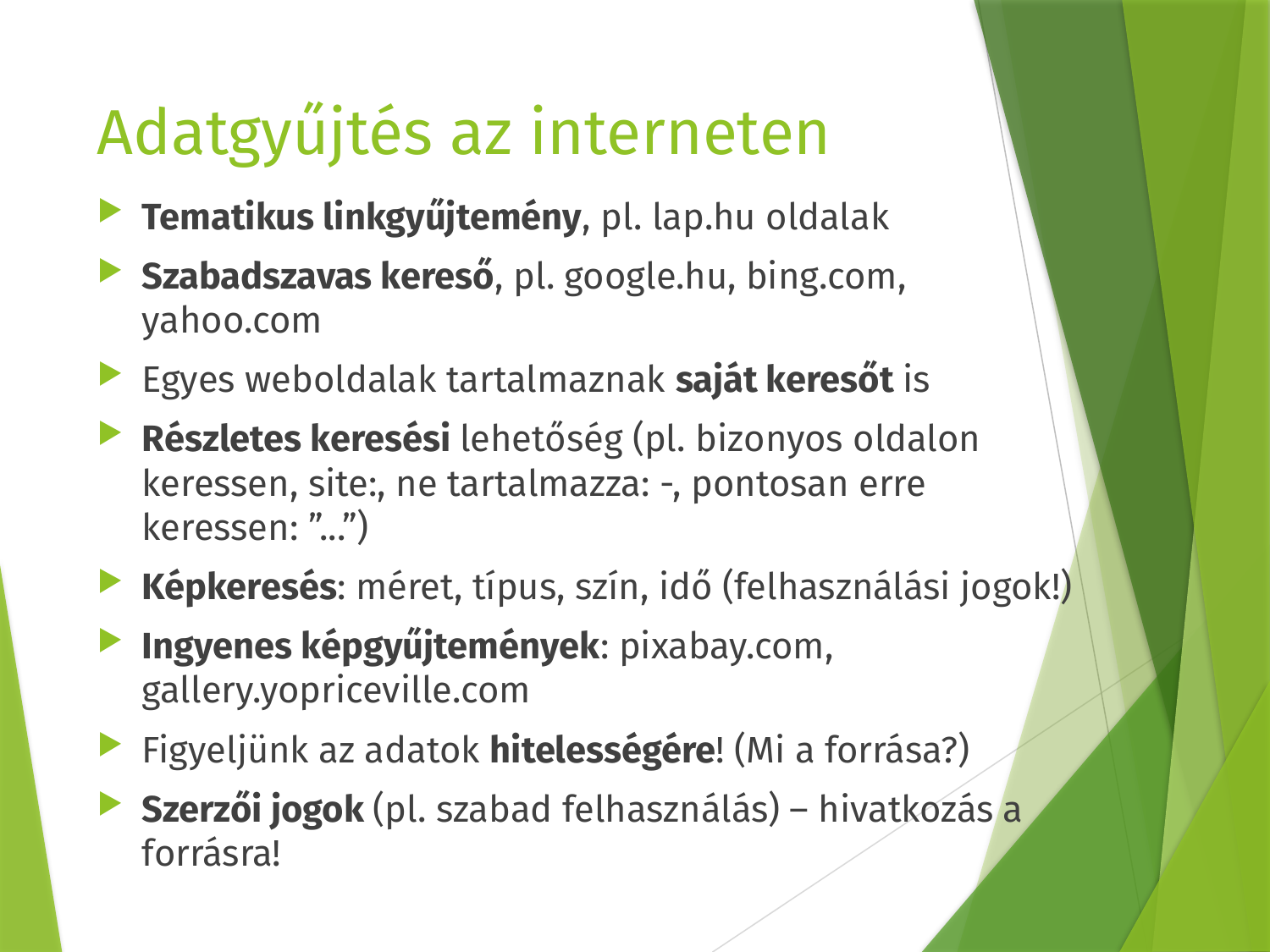

# Adatgyűjtés az interneten
Tematikus linkgyűjtemény, pl. lap.hu oldalak
Szabadszavas kereső, pl. google.hu, bing.com, yahoo.com
Egyes weboldalak tartalmaznak saját keresőt is
Részletes keresési lehetőség (pl. bizonyos oldalon keressen, site:, ne tartalmazza: -, pontosan erre keressen: ”...”)
Képkeresés: méret, típus, szín, idő (felhasználási jogok!)
Ingyenes képgyűjtemények: pixabay.com, gallery.yopriceville.com
Figyeljünk az adatok hitelességére! (Mi a forrása?)
Szerzői jogok (pl. szabad felhasználás) – hivatkozás a forrásra!